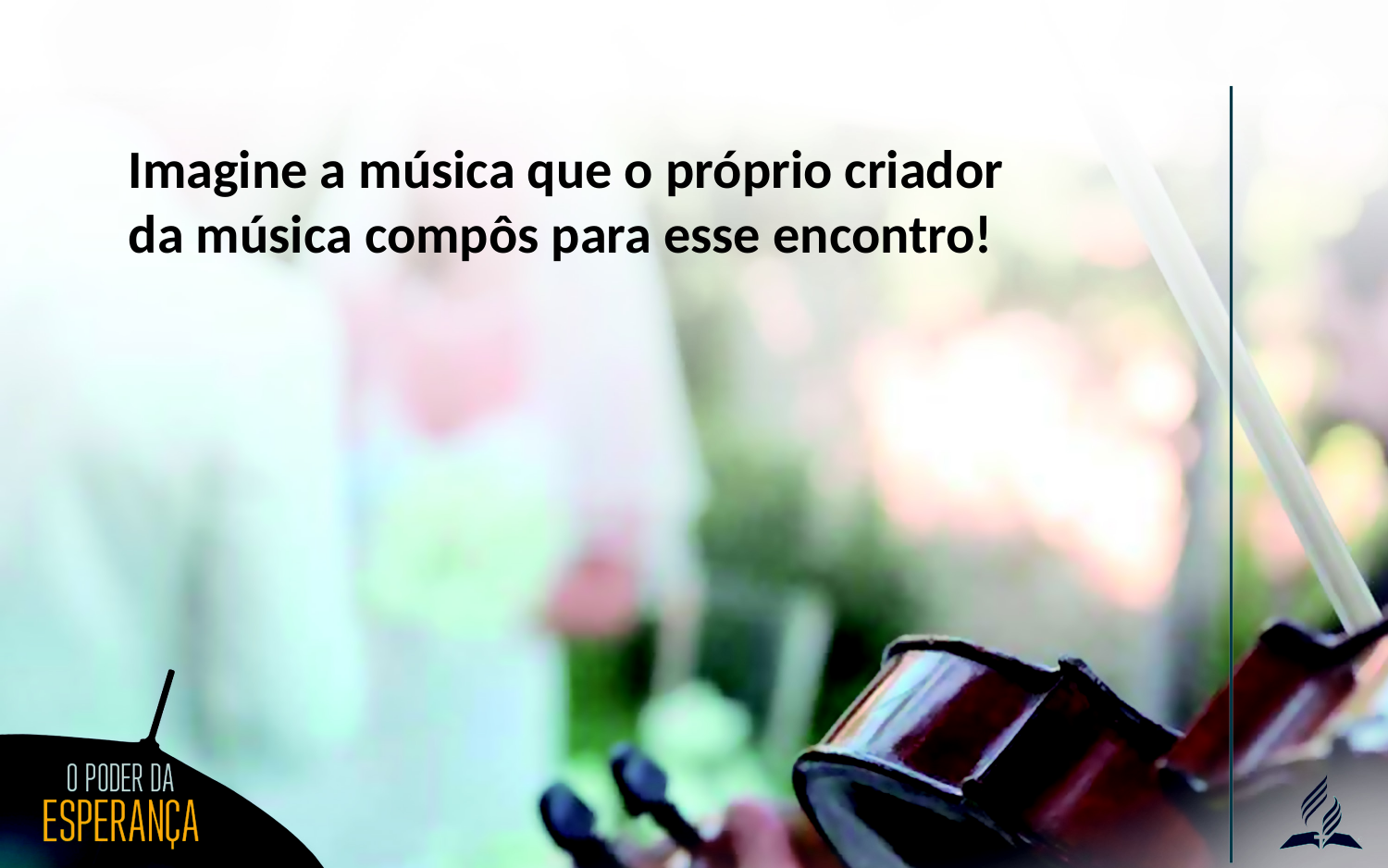

Imagine a música que o próprio criador da música compôs para esse encontro!